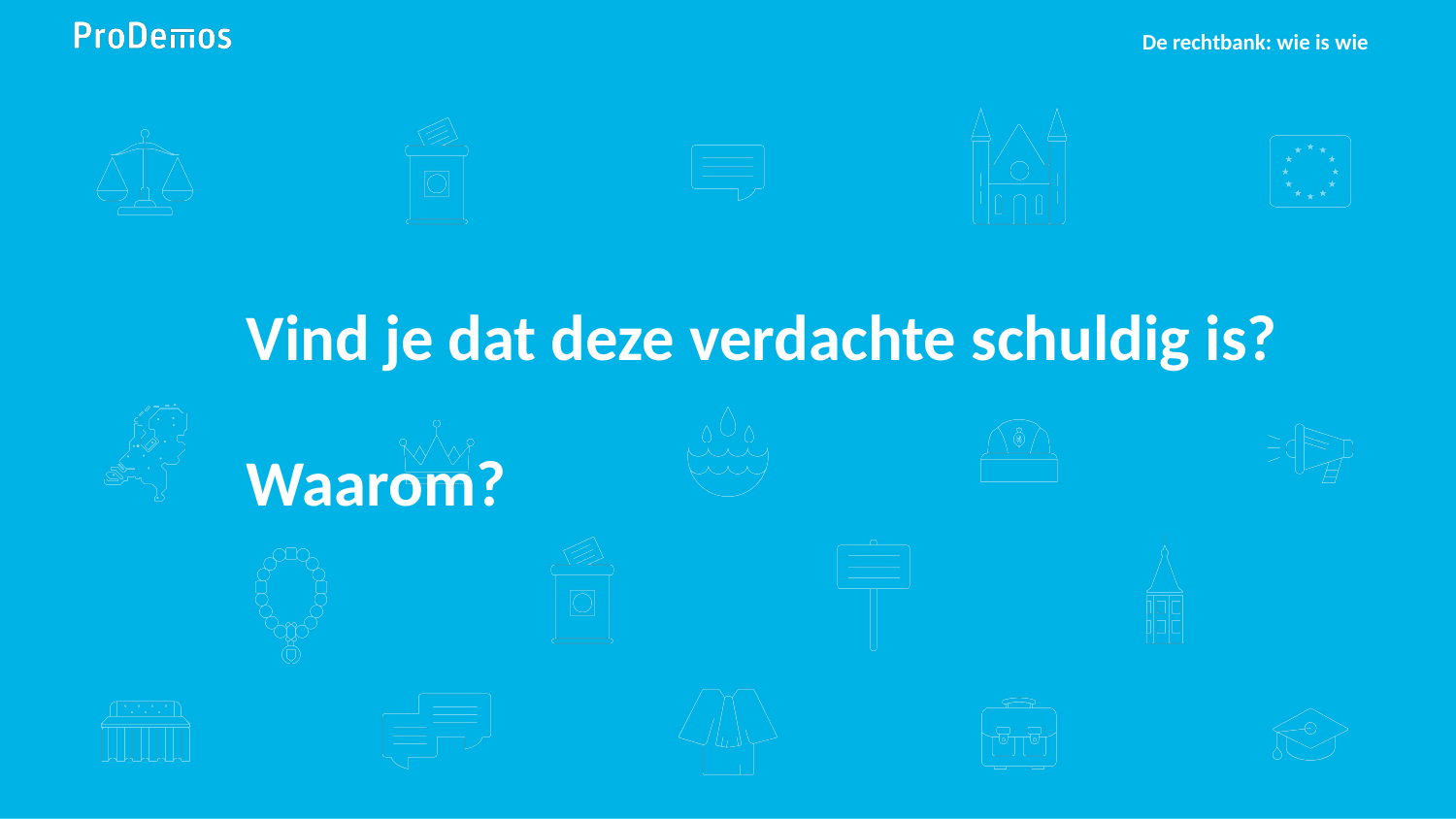

De rechtbank: wie is wie
# Vind je dat deze verdachte schuldig is? Waarom?